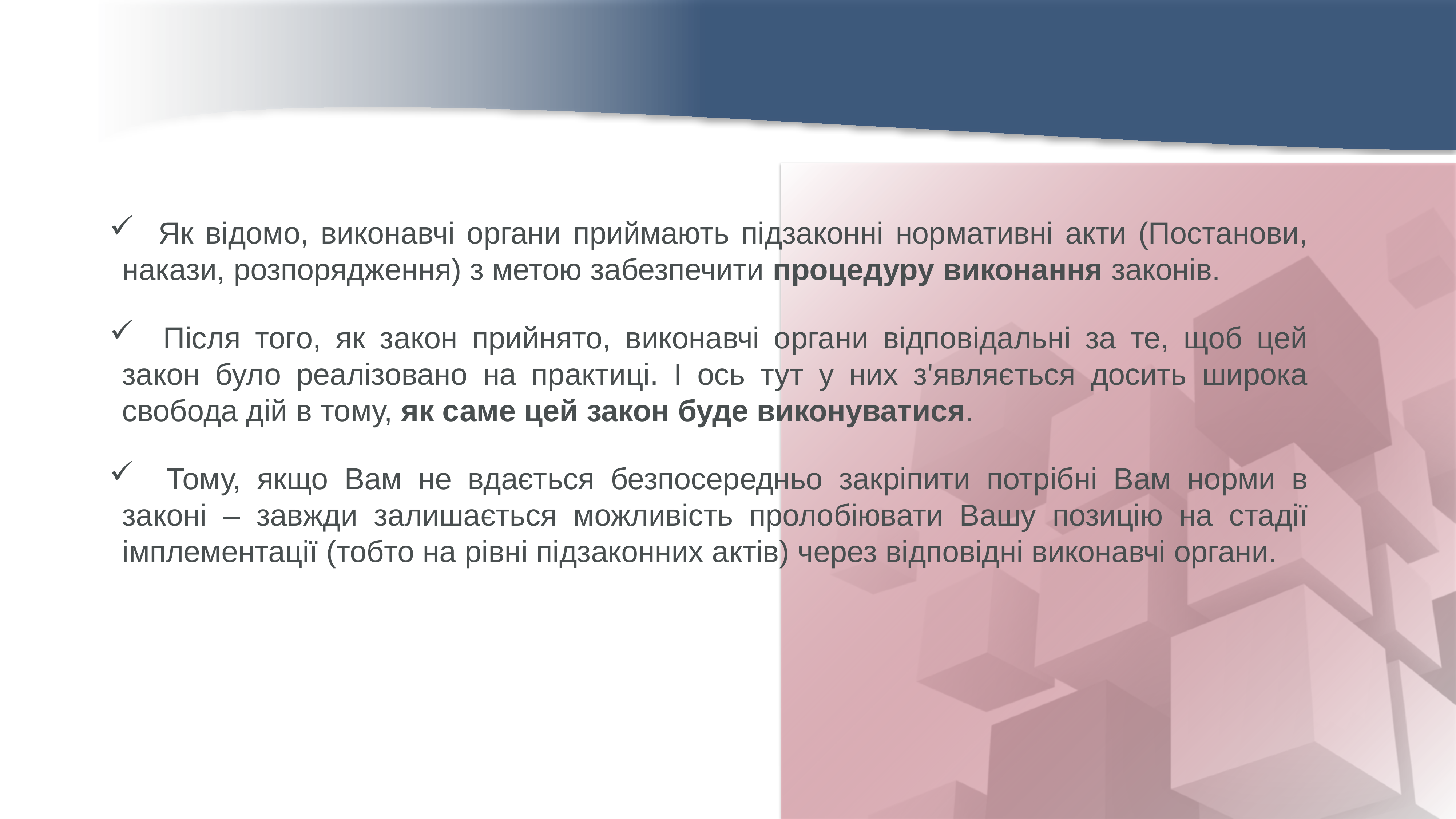

Як відомо, виконавчі органи приймають підзаконні нормативні акти (Постанови, накази, розпорядження) з метою забезпечити процедуру виконання законів.
  Після того, як закон прийнято, виконавчі органи відповідальні за те, щоб цей закон було реалізовано на практиці. І ось тут у них з'являється досить широка свобода дій в тому, як саме цей закон буде виконуватися.
  Тому, якщо Вам не вдається безпосередньо закріпити потрібні Вам норми в законі – завжди залишається можливість пролобіювати Вашу позицію на стадії імплементації (тобто на рівні підзаконних актів) через відповідні виконавчі органи.